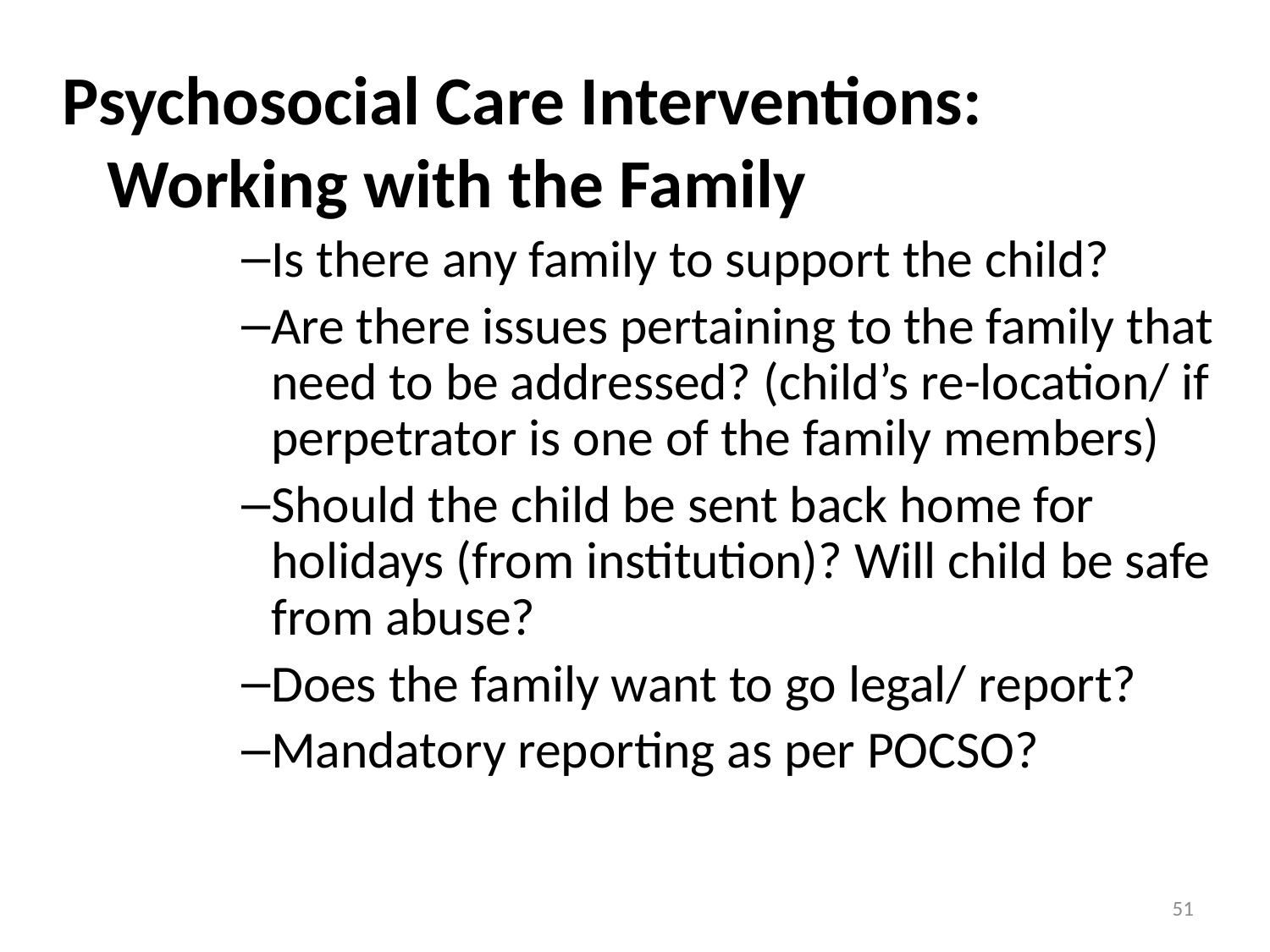

Psychosocial Care Interventions: Working with the Family
Is there any family to support the child?
Are there issues pertaining to the family that need to be addressed? (child’s re-location/ if perpetrator is one of the family members)
Should the child be sent back home for holidays (from institution)? Will child be safe from abuse?
Does the family want to go legal/ report?
Mandatory reporting as per POCSO?

51